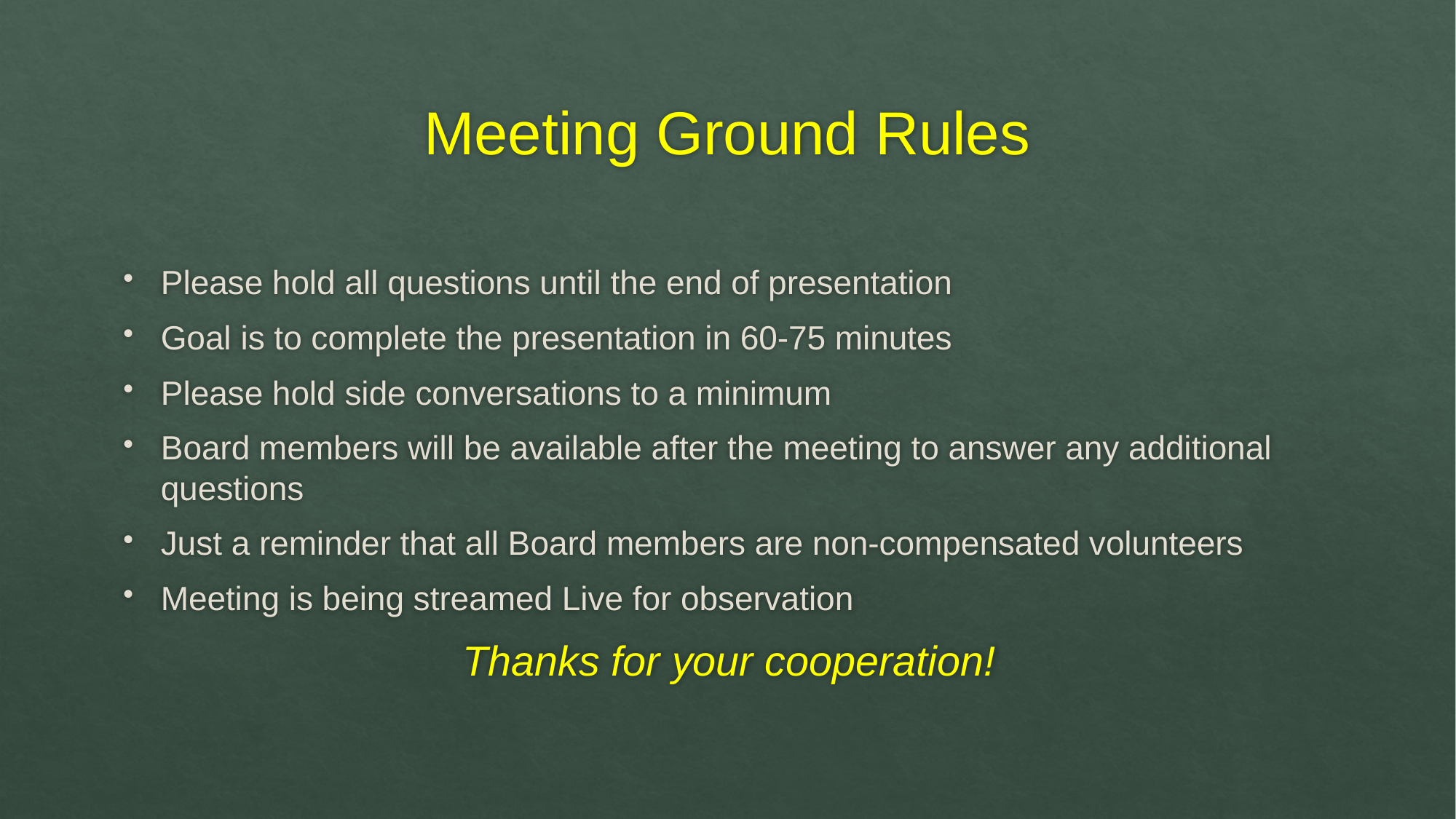

# Meeting Ground Rules

Please hold all questions until the end of presentation
Goal is to complete the presentation in 60-75 minutes
Please hold side conversations to a minimum
Board members will be available after the meeting to answer any additional questions
Just a reminder that all Board members are non-compensated volunteers
Meeting is being streamed Live for observation
Thanks for your cooperation!